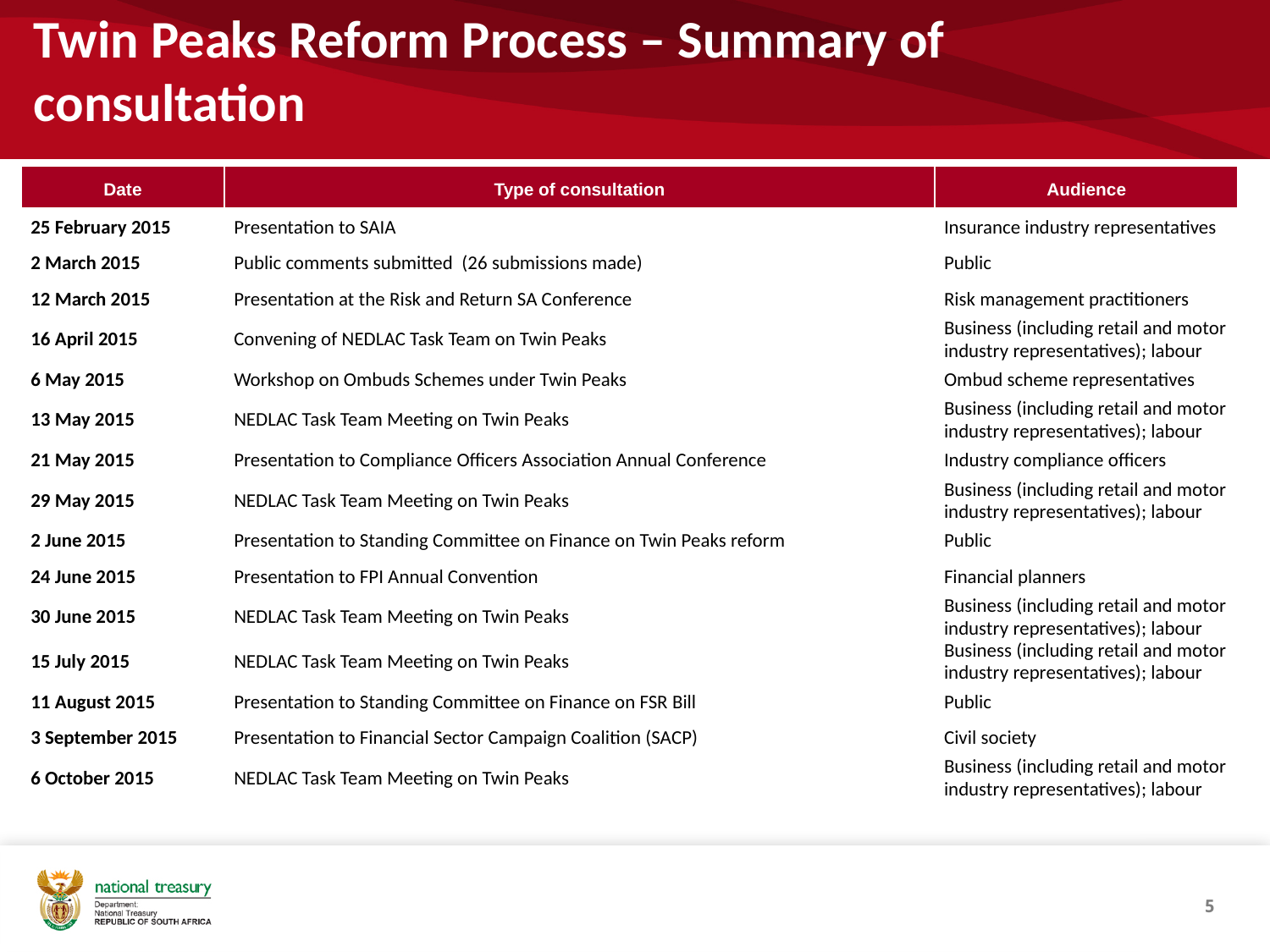

# Twin Peaks Reform Process – Summary of consultation
| Date | Type of consultation | Audience |
| --- | --- | --- |
| 25 February 2015 | Presentation to SAIA | Insurance industry representatives |
| 2 March 2015 | Public comments submitted (26 submissions made) | Public |
| 12 March 2015 | Presentation at the Risk and Return SA Conference | Risk management practitioners |
| 16 April 2015 | Convening of NEDLAC Task Team on Twin Peaks | Business (including retail and motor industry representatives); labour |
| 6 May 2015 | Workshop on Ombuds Schemes under Twin Peaks | Ombud scheme representatives |
| 13 May 2015 | NEDLAC Task Team Meeting on Twin Peaks | Business (including retail and motor industry representatives); labour |
| 21 May 2015 | Presentation to Compliance Officers Association Annual Conference | Industry compliance officers |
| 29 May 2015 | NEDLAC Task Team Meeting on Twin Peaks | Business (including retail and motor industry representatives); labour |
| 2 June 2015 | Presentation to Standing Committee on Finance on Twin Peaks reform | Public |
| 24 June 2015 | Presentation to FPI Annual Convention | Financial planners |
| 30 June 2015 | NEDLAC Task Team Meeting on Twin Peaks | Business (including retail and motor industry representatives); labour |
| 15 July 2015 | NEDLAC Task Team Meeting on Twin Peaks | Business (including retail and motor industry representatives); labour |
| 11 August 2015 | Presentation to Standing Committee on Finance on FSR Bill | Public |
| 3 September 2015 | Presentation to Financial Sector Campaign Coalition (SACP) | Civil society |
| 6 October 2015 | NEDLAC Task Team Meeting on Twin Peaks | Business (including retail and motor industry representatives); labour |
5